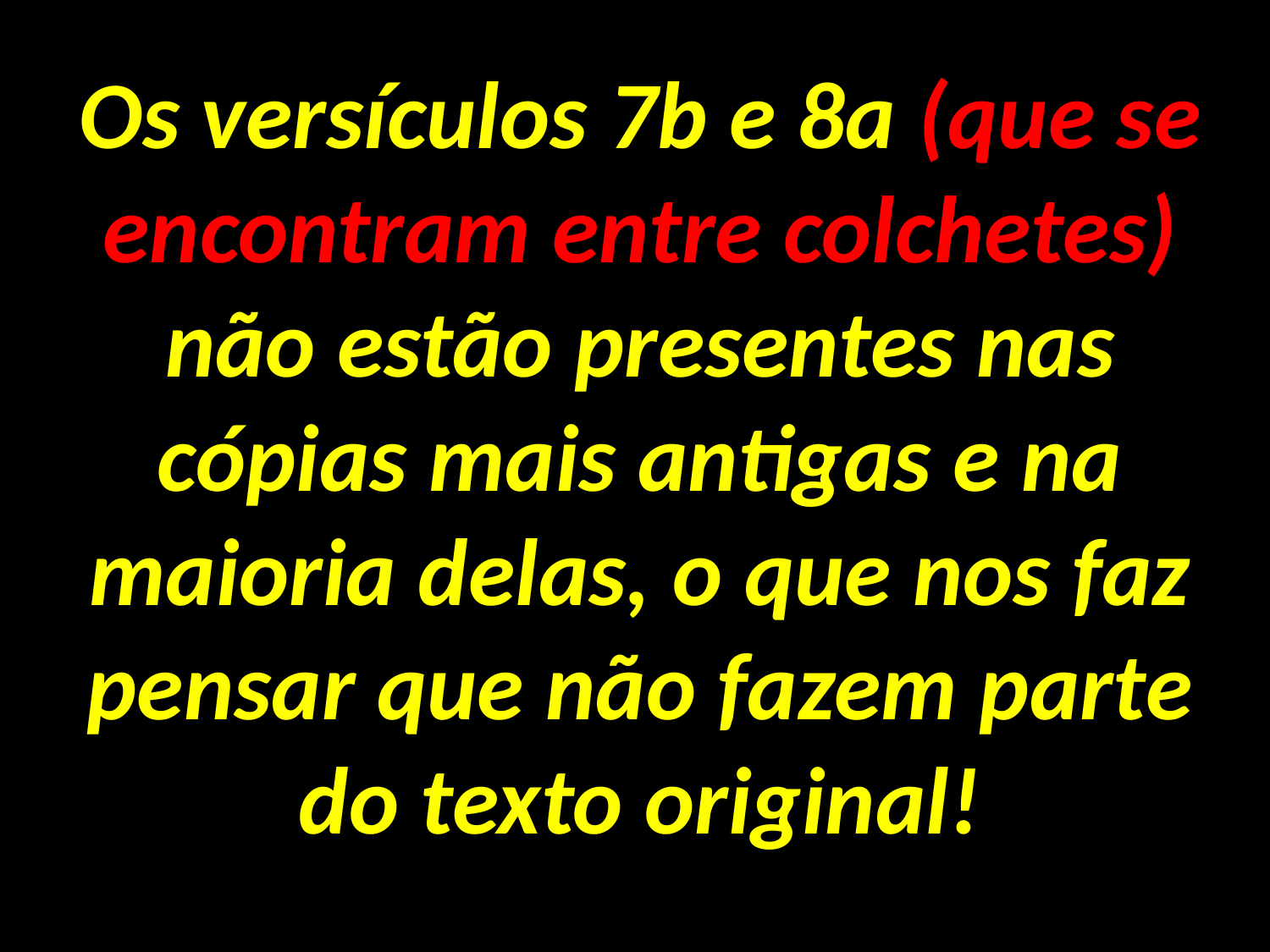

Os versículos 7b e 8a (que se encontram entre colchetes) não estão presentes nas cópias mais antigas e na maioria delas, o que nos faz pensar que não fazem parte do texto original!